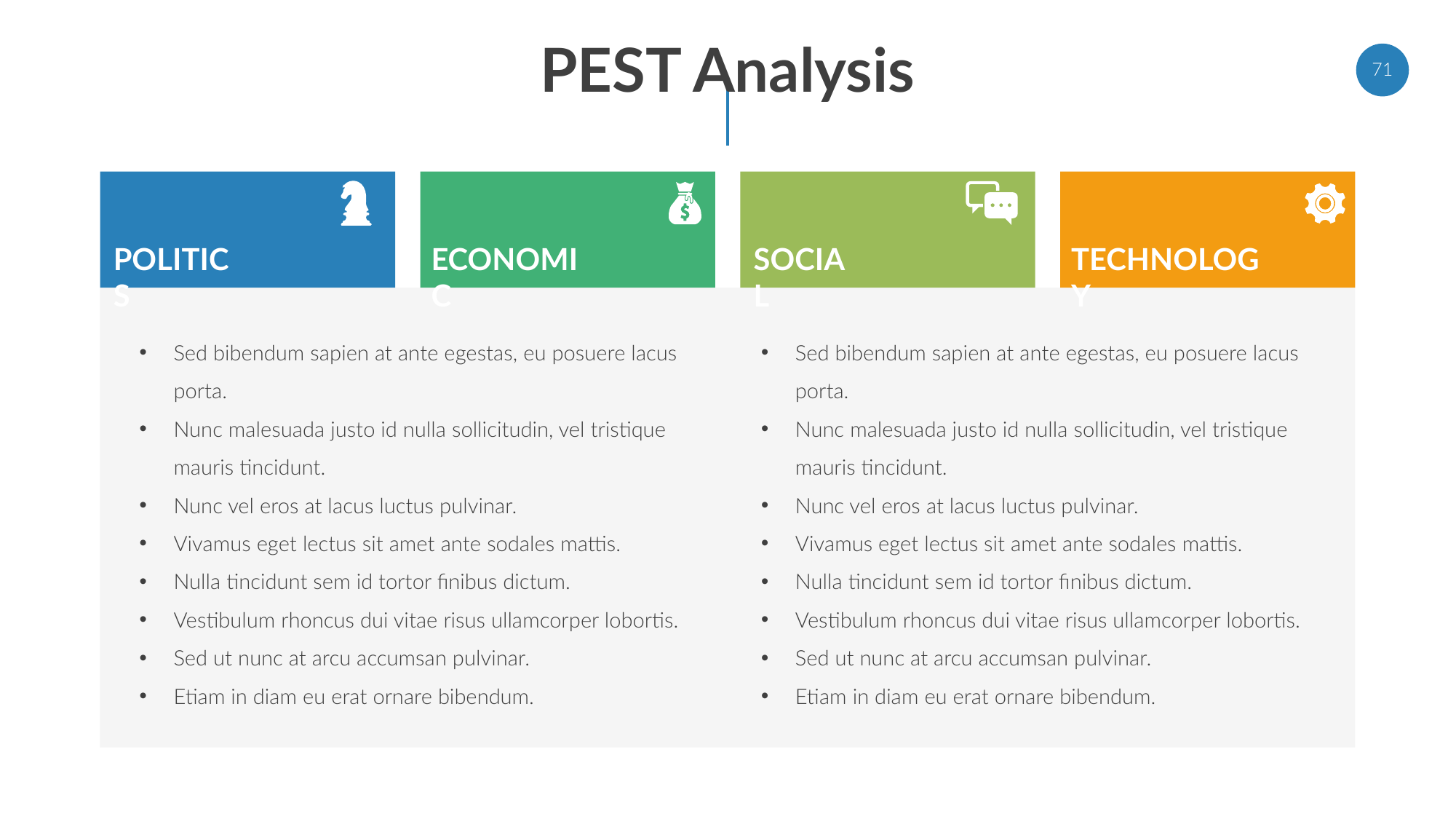

# PEST Analysis
71

POLITICS
ECONOMIC
SOCIAL
TECHNOLOGY

Sed bibendum sapien at ante egestas, eu posuere lacus porta.
Nunc malesuada justo id nulla sollicitudin, vel tristique mauris tincidunt.
Nunc vel eros at lacus luctus pulvinar.
Vivamus eget lectus sit amet ante sodales mattis.
Nulla tincidunt sem id tortor finibus dictum.
Vestibulum rhoncus dui vitae risus ullamcorper lobortis.
Sed ut nunc at arcu accumsan pulvinar.
Etiam in diam eu erat ornare bibendum.
Sed bibendum sapien at ante egestas, eu posuere lacus porta.
Nunc malesuada justo id nulla sollicitudin, vel tristique mauris tincidunt.
Nunc vel eros at lacus luctus pulvinar.
Vivamus eget lectus sit amet ante sodales mattis.
Nulla tincidunt sem id tortor finibus dictum.
Vestibulum rhoncus dui vitae risus ullamcorper lobortis.
Sed ut nunc at arcu accumsan pulvinar.
Etiam in diam eu erat ornare bibendum.